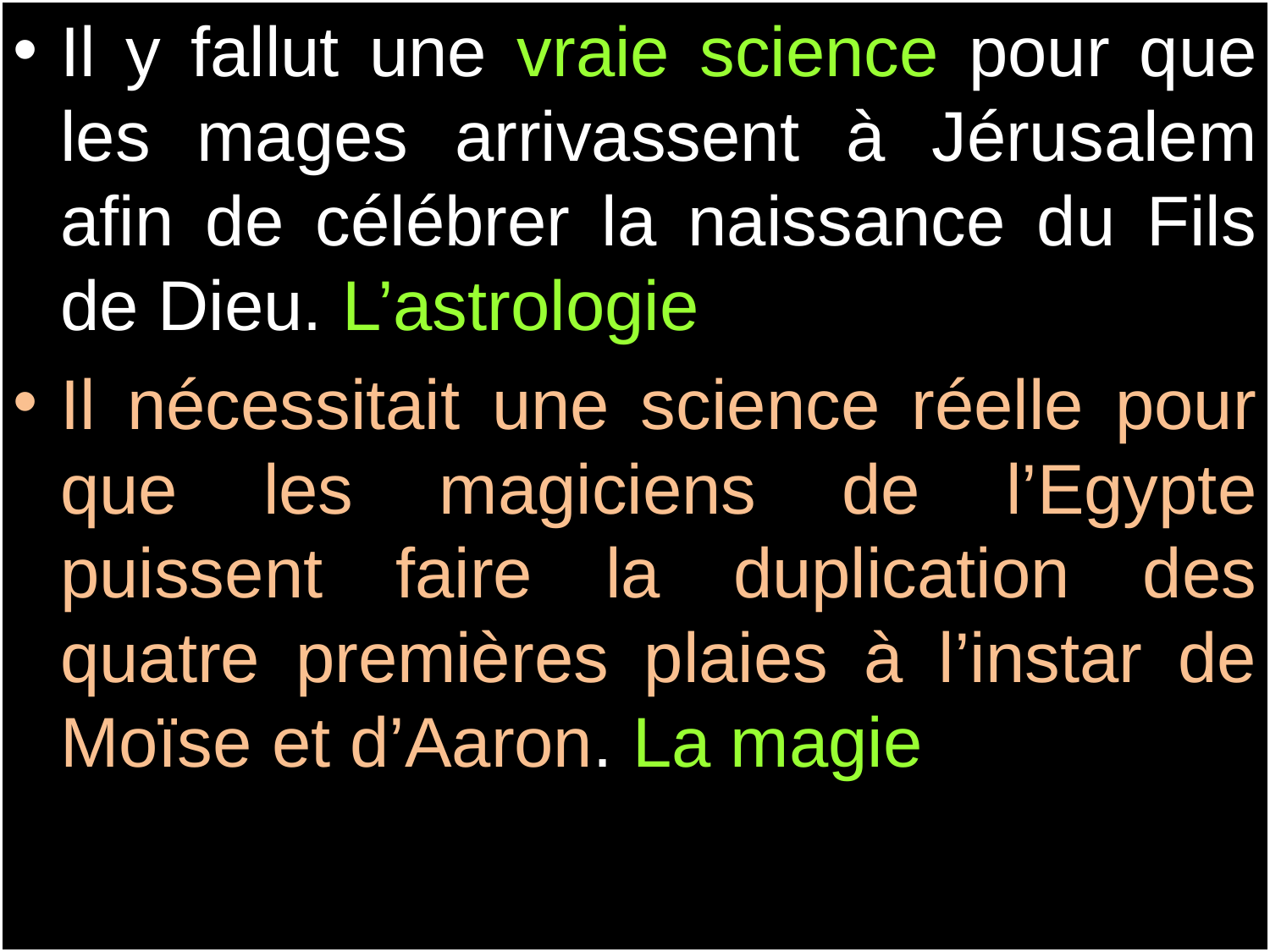

Il y fallut une vraie science pour que les mages arrivassent à Jérusalem afin de célébrer la naissance du Fils de Dieu. L’astrologie
Il nécessitait une science réelle pour que les magiciens de l’Egypte puissent faire la duplication des quatre premières plaies à l’instar de Moïse et d’Aaron. La magie